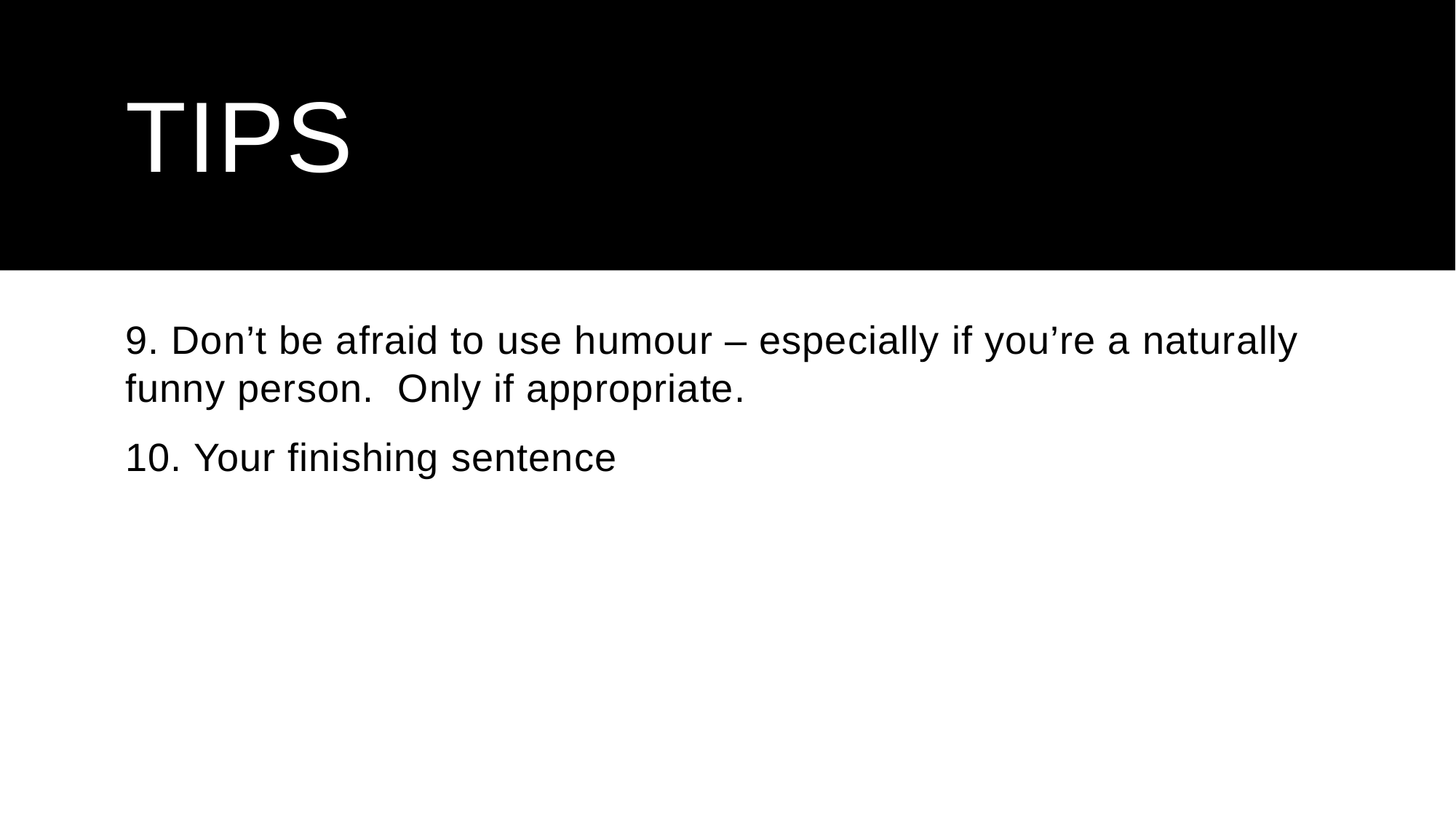

# Tips
9. Don’t be afraid to use humour – especially if you’re a naturally funny person.  Only if appropriate.
10. Your finishing sentence